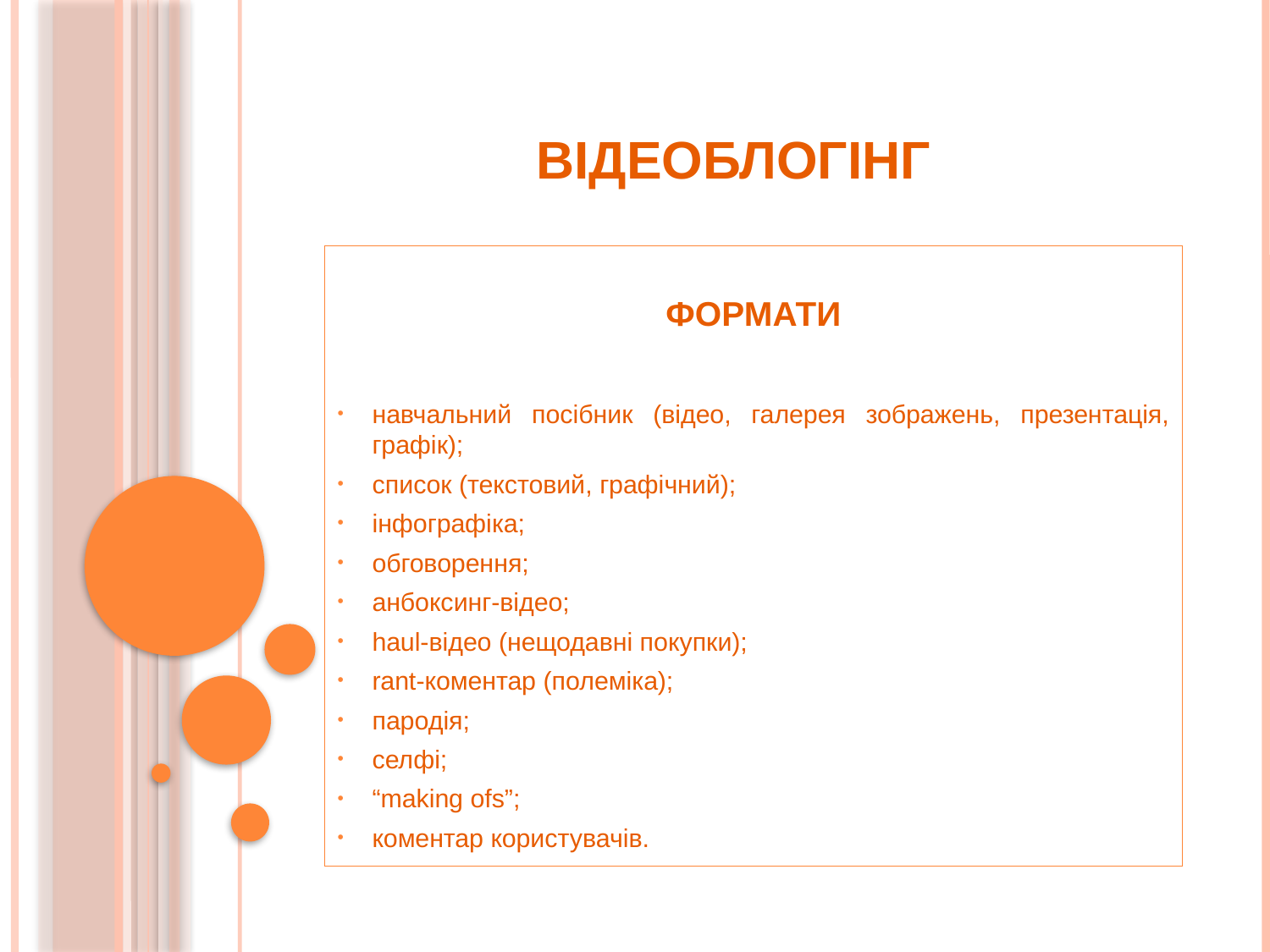

# ВІДЕОБЛОГІНГ

ФОРМАТИ

навчальний посібник (відео, галерея зображень, презентація, графік);
список (текстовий, графічний);
інфографіка;
обговорення;
анбоксинг-відео;
haul-відео (нещодавні покупки);
rant-коментар (полеміка);
пародія;
селфі;
“making ofs”;
коментар користувачів.